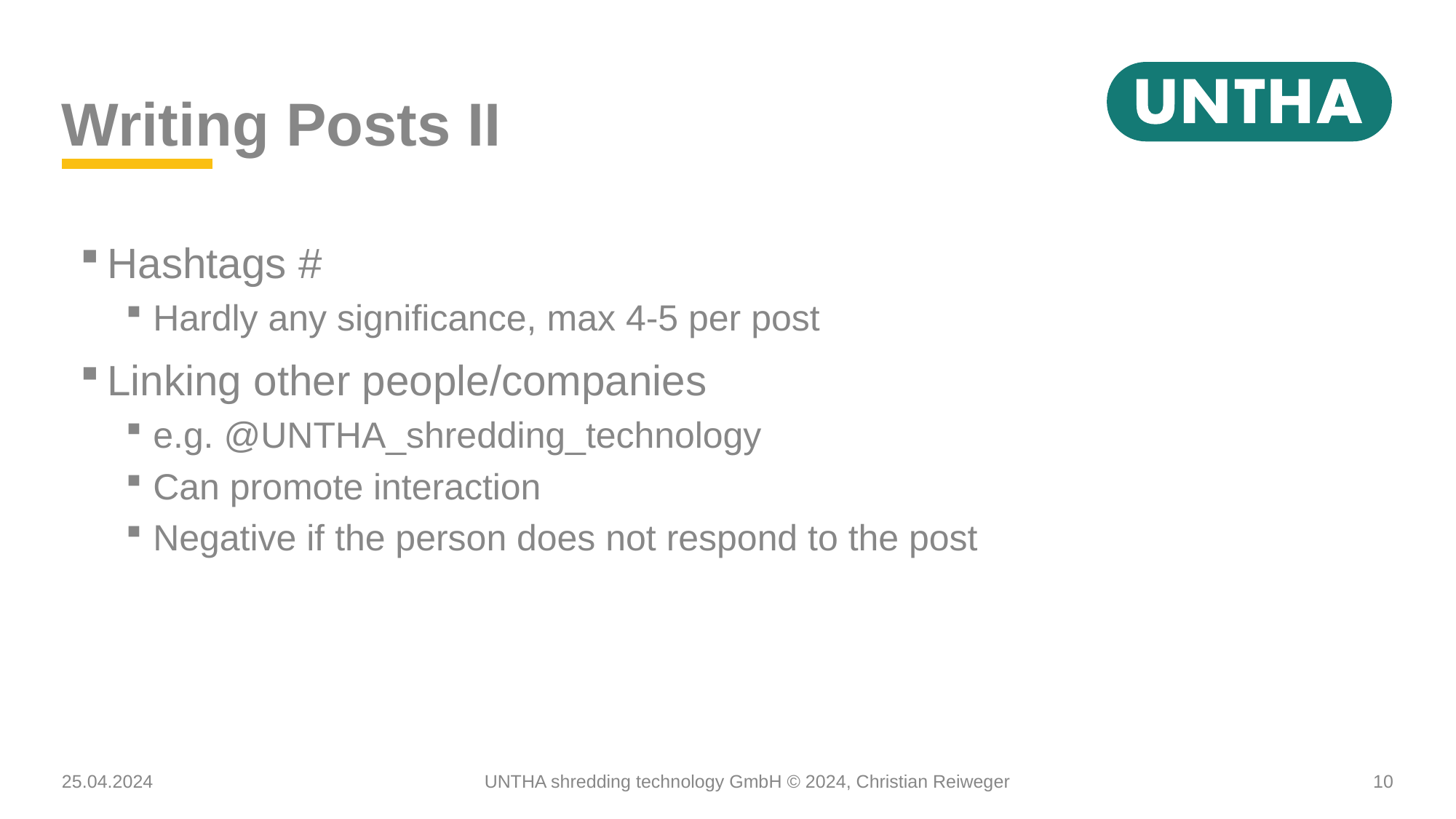

# Writing Posts II
Hashtags #
Hardly any significance, max 4-5 per post
Linking other people/companies
e.g. @UNTHA_shredding_technology
Can promote interaction
Negative if the person does not respond to the post